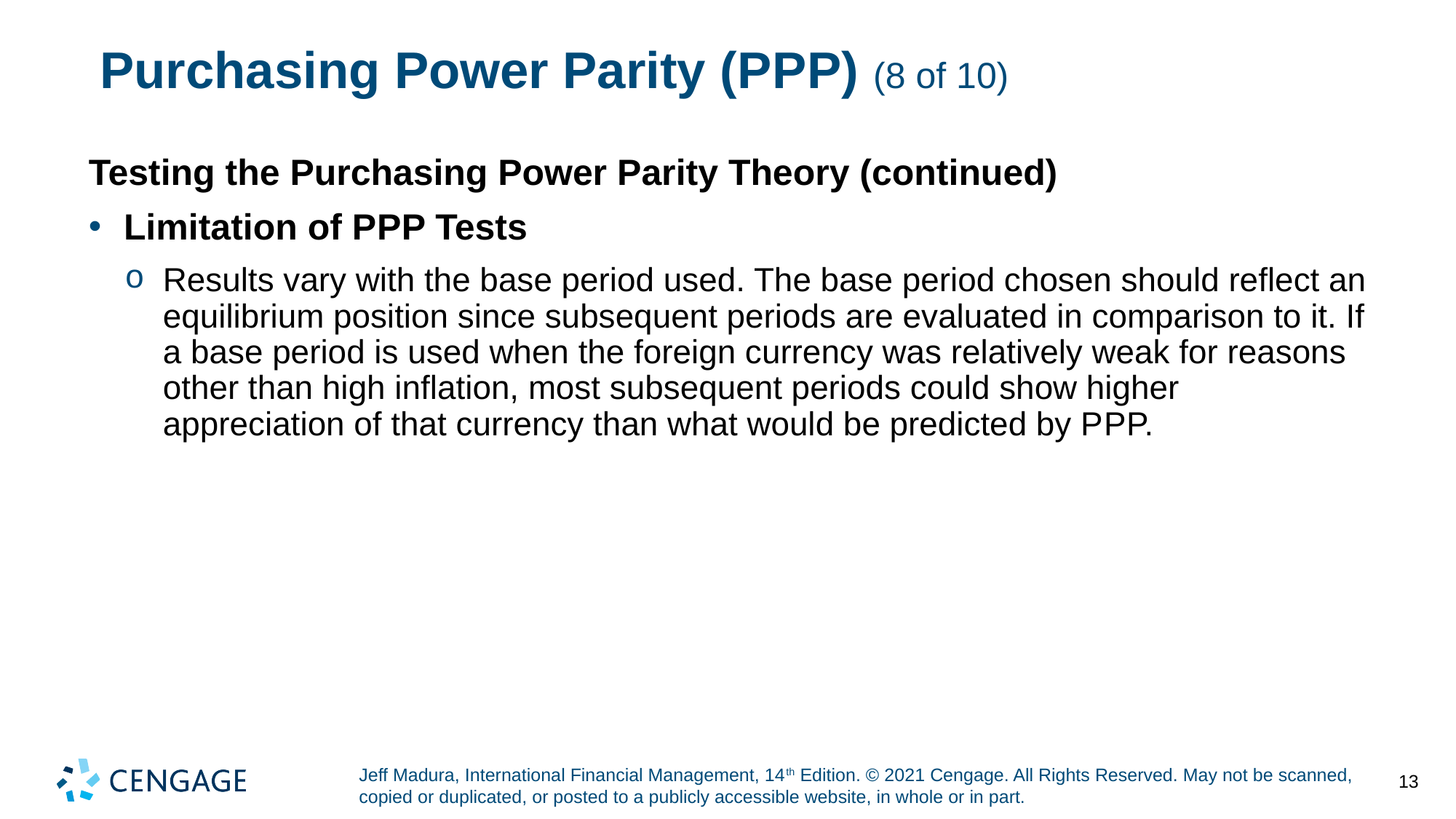

# Purchasing Power Parity (P P P) (8 of 10)
Testing the Purchasing Power Parity Theory (continued)
Limitation of P P P Tests
Results vary with the base period used. The base period chosen should reflect an equilibrium position since subsequent periods are evaluated in comparison to it. If a base period is used when the foreign currency was relatively weak for reasons other than high inflation, most subsequent periods could show higher appreciation of that currency than what would be predicted by P P P.
13